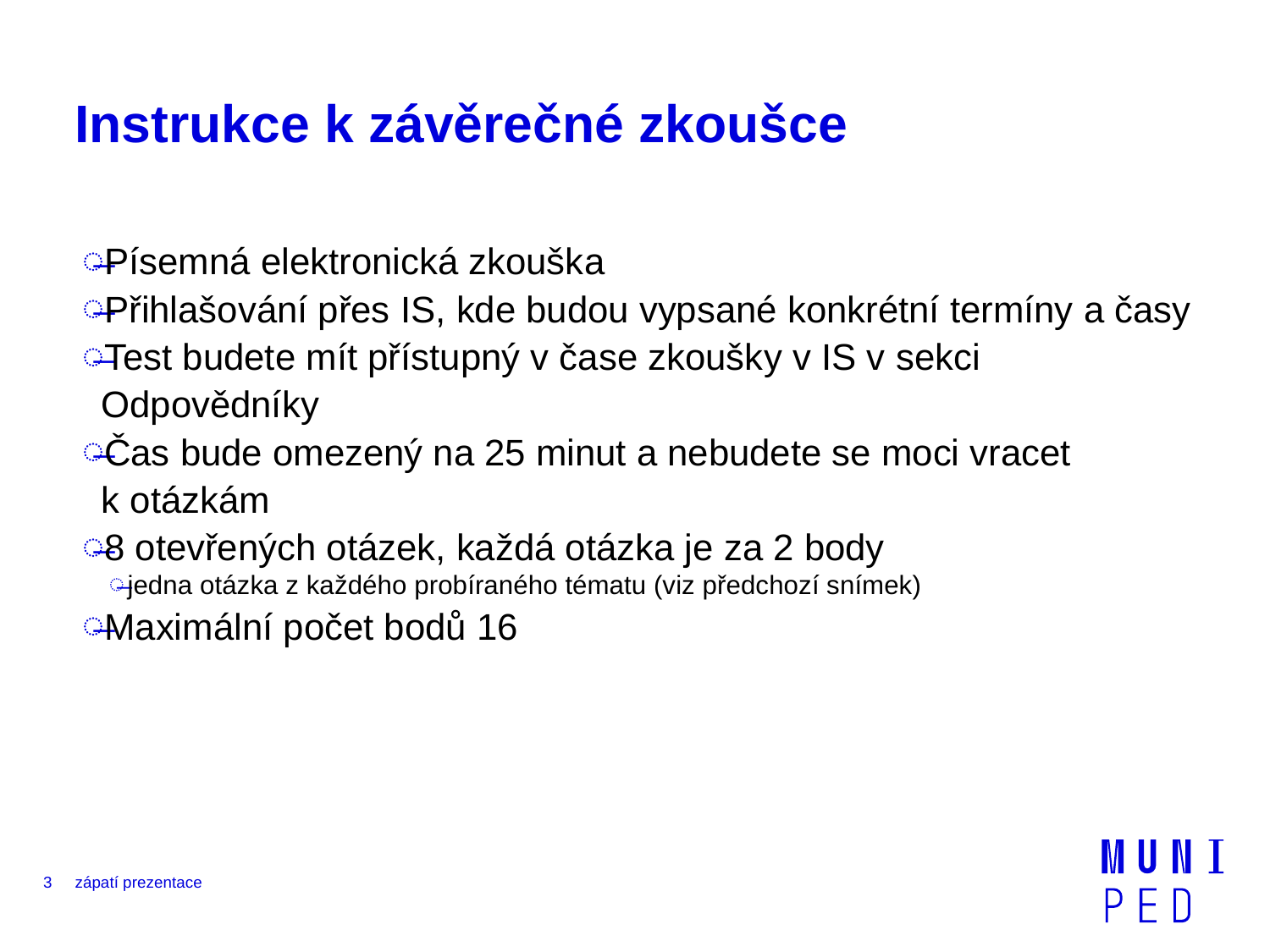

# Instrukce k závěrečné zkoušce
Písemná elektronická zkouška
Přihlašování přes IS, kde budou vypsané konkrétní termíny a časy
Test budete mít přístupný v čase zkoušky v IS v sekci Odpovědníky
Čas bude omezený na 25 minut a nebudete se moci vracet k otázkám
8 otevřených otázek, každá otázka je za 2 body
jedna otázka z každého probíraného tématu (viz předchozí snímek)
Maximální počet bodů 16

3
zápatí prezentace